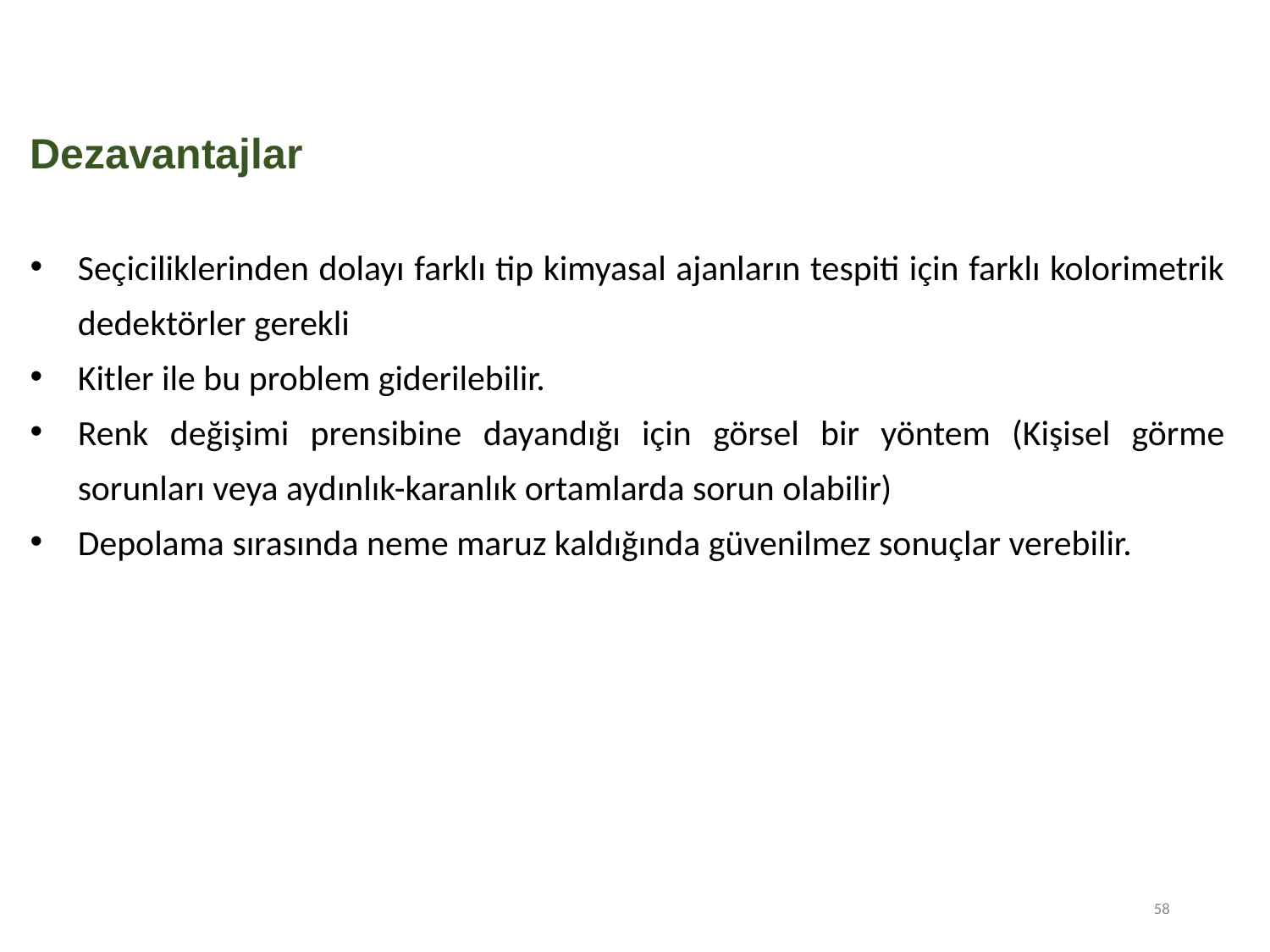

# Dezavantajlar
Seçiciliklerinden dolayı farklı tip kimyasal ajanların tespiti için farklı kolorimetrik dedektörler gerekli
Kitler ile bu problem giderilebilir.
Renk değişimi prensibine dayandığı için görsel bir yöntem (Kişisel görme sorunları veya aydınlık-karanlık ortamlarda sorun olabilir)
Depolama sırasında neme maruz kaldığında güvenilmez sonuçlar verebilir.

58